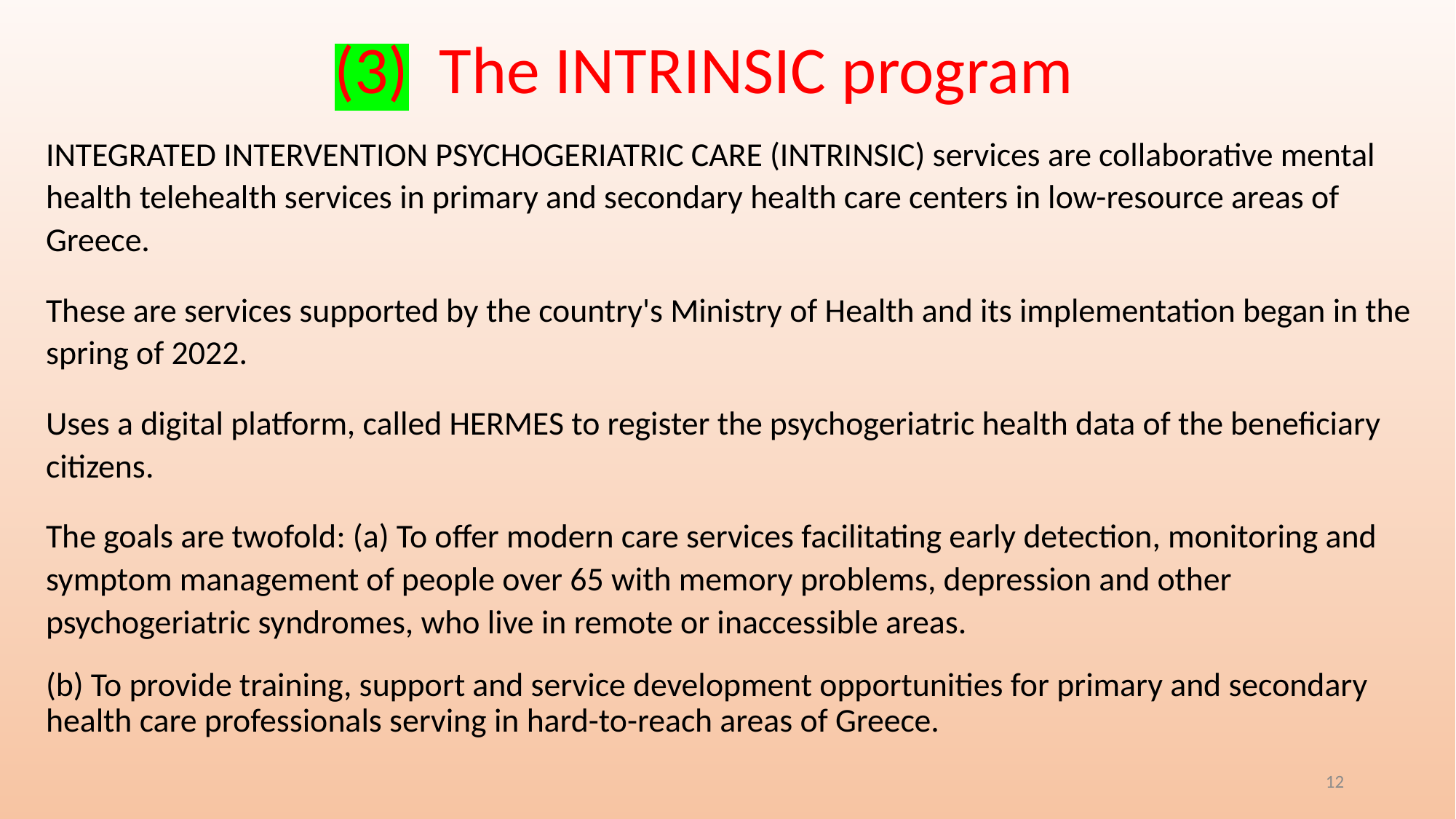

# (3)  Τhe INTRINSIC program
INTEGRATED INTERVENTION PSYCHOGERIATRIC CARE (INTRINSIC) services are collaborative mental health telehealth services in primary and secondary health care centers in low-resource areas of Greece.
These are services supported by the country's Ministry of Health and its implementation began in the spring of 2022.
Uses a digital platform, called HERMES to register the psychogeriatric health data of the beneficiary citizens.
The goals are twofold: (a) To offer modern care services facilitating early detection, monitoring and symptom management of people over 65 with memory problems, depression and other psychogeriatric syndromes, who live in remote or inaccessible areas.
(b) To provide training, support and service development opportunities for primary and secondary health care professionals serving in hard-to-reach areas of Greece.
12